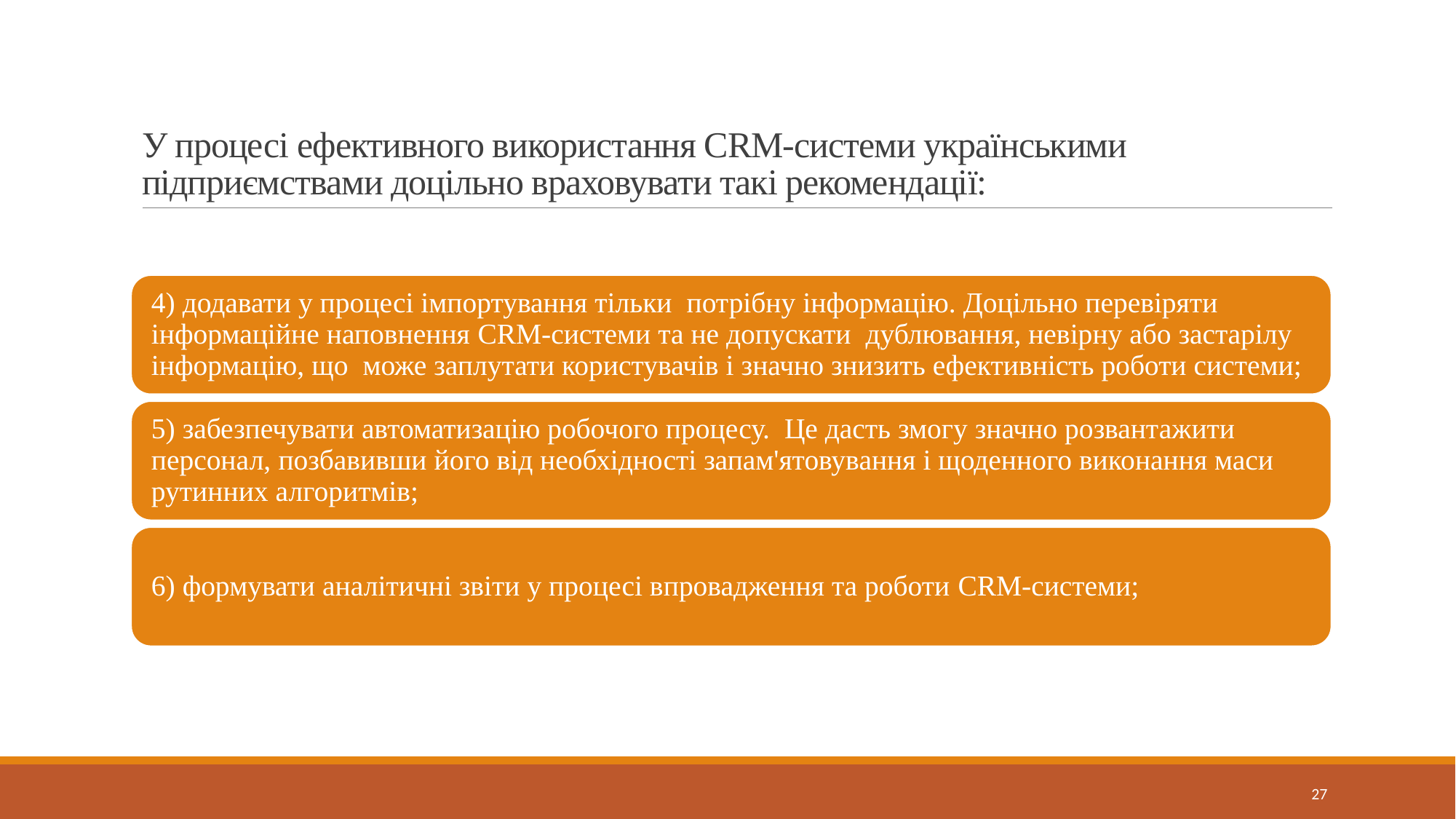

# У процесі ефективного використання CRM-системи українськими підприємствами доцільно враховувати такі рекомендації:
4) додавати у процесі імпортування тільки  потрібну інформацію. Доцільно перевіряти інформаційне наповнення CRM-системи та не допускати  дублювання, невірну або застарілу інформацію, що  може заплутати користувачів і значно знизить ефективність роботи системи;
5) забезпечувати автоматизацію робочого процесу.  Це дасть змогу значно розвантажити персонал, позбавивши його від необхідності запам'ятовування і щоденного виконання маси рутинних алгоритмів;
6) формувати аналітичні звіти у процесі впровадження та роботи CRM-системи;
27